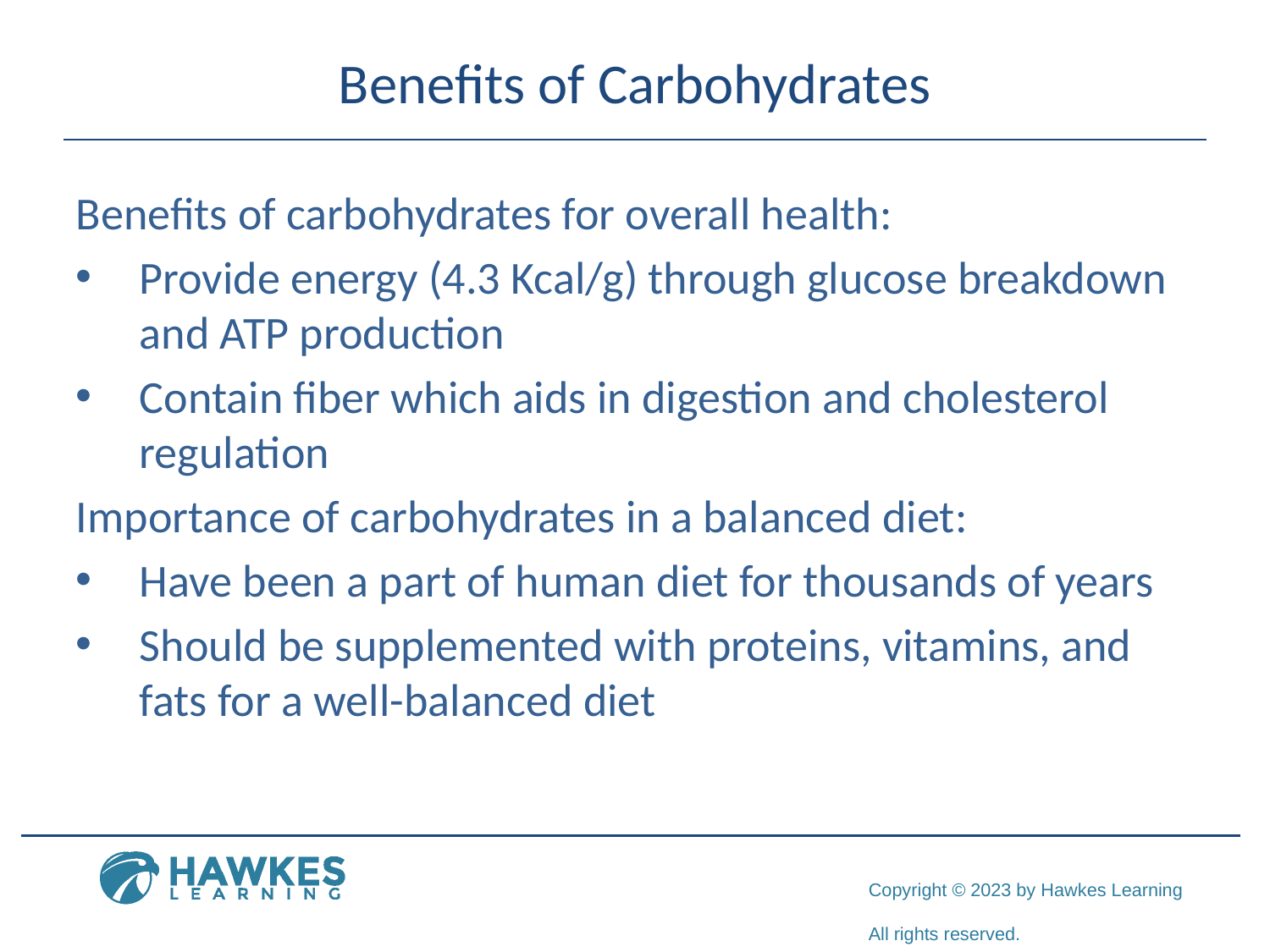

# Benefits of Carbohydrates
Benefits of carbohydrates for overall health:
Provide energy (4.3 Kcal/g) through glucose breakdown and ATP production
Contain fiber which aids in digestion and cholesterol regulation
Importance of carbohydrates in a balanced diet:
Have been a part of human diet for thousands of years
Should be supplemented with proteins, vitamins, and fats for a well-balanced diet